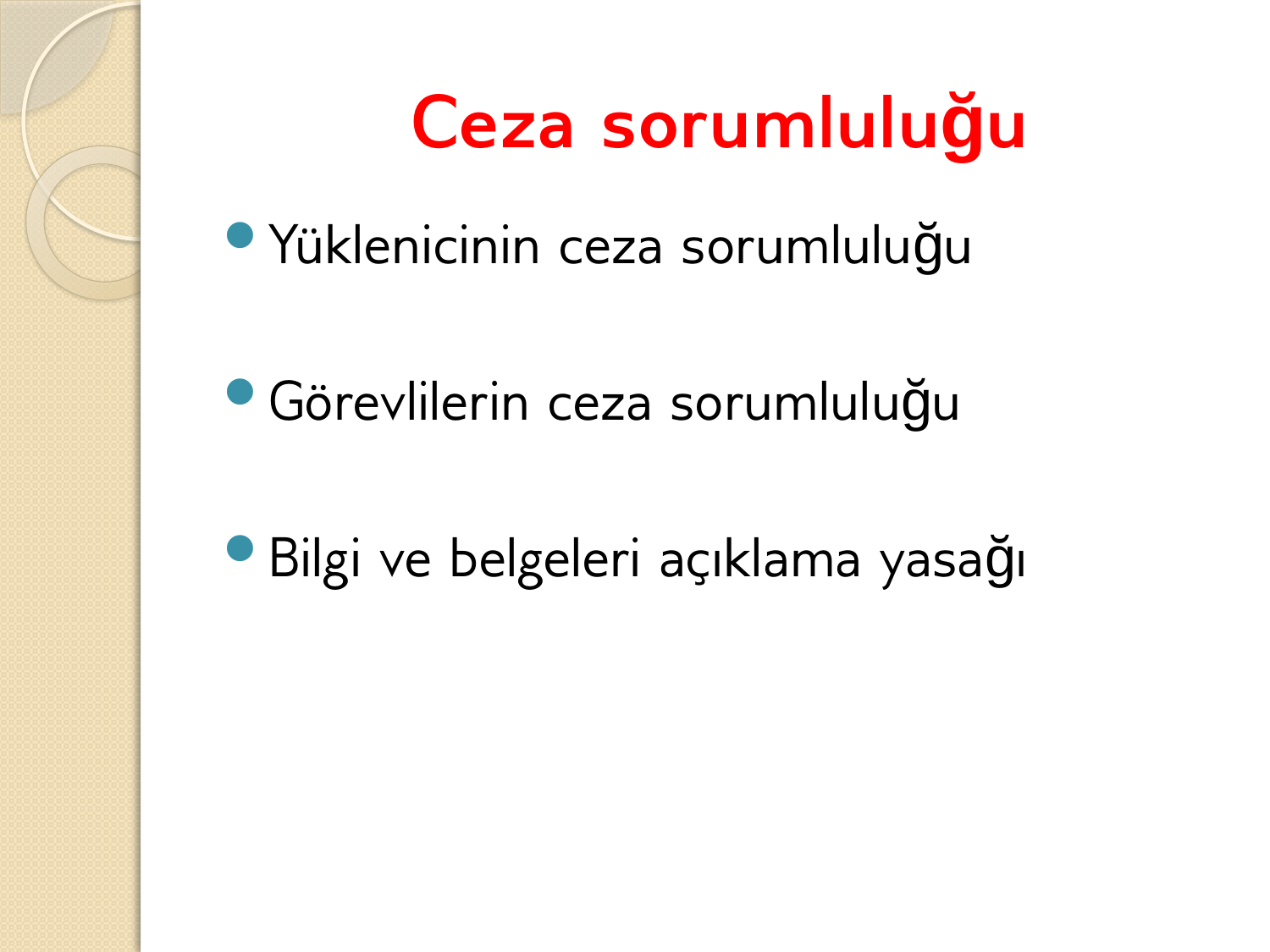

# Ceza sorumluluğu
Yüklenicinin ceza sorumluluğu

Görevlilerin ceza sorumluluğu

Bilgi ve belgeleri açıklama yasağı